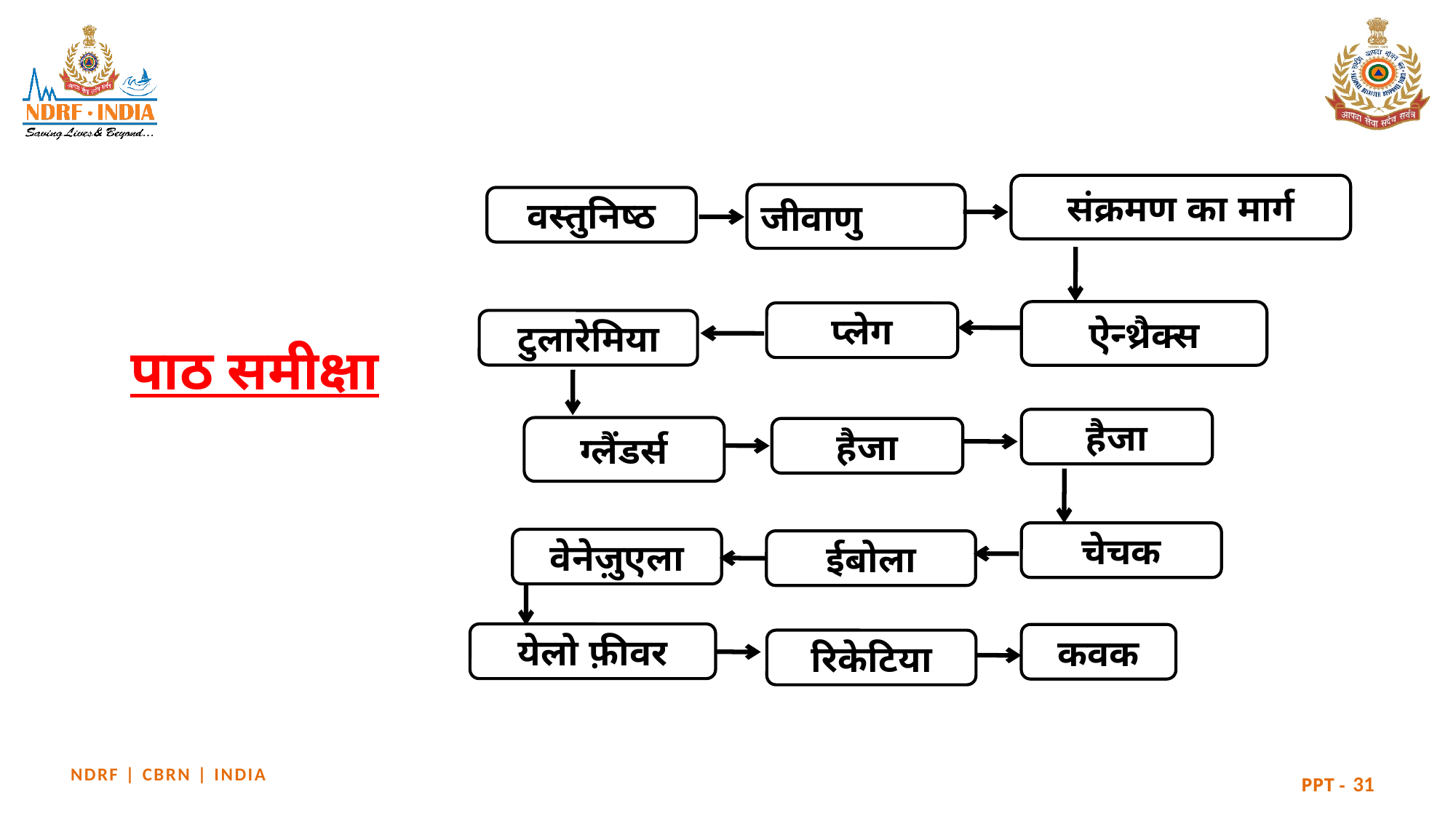

संक्रमण का मार्ग
जीवाणु
वस्‍तुनिष्‍ठ
ऐन्‍थ्रैक्‍स
प्लेग
टुलारेमिया
# पाठ समीक्षा
हैजा
ग्लैंडर्स
हैजा
चेचक
वेनेज़ुएला
ईबोला
येलो फ़ीवर
कवक
रिकेटिया
31